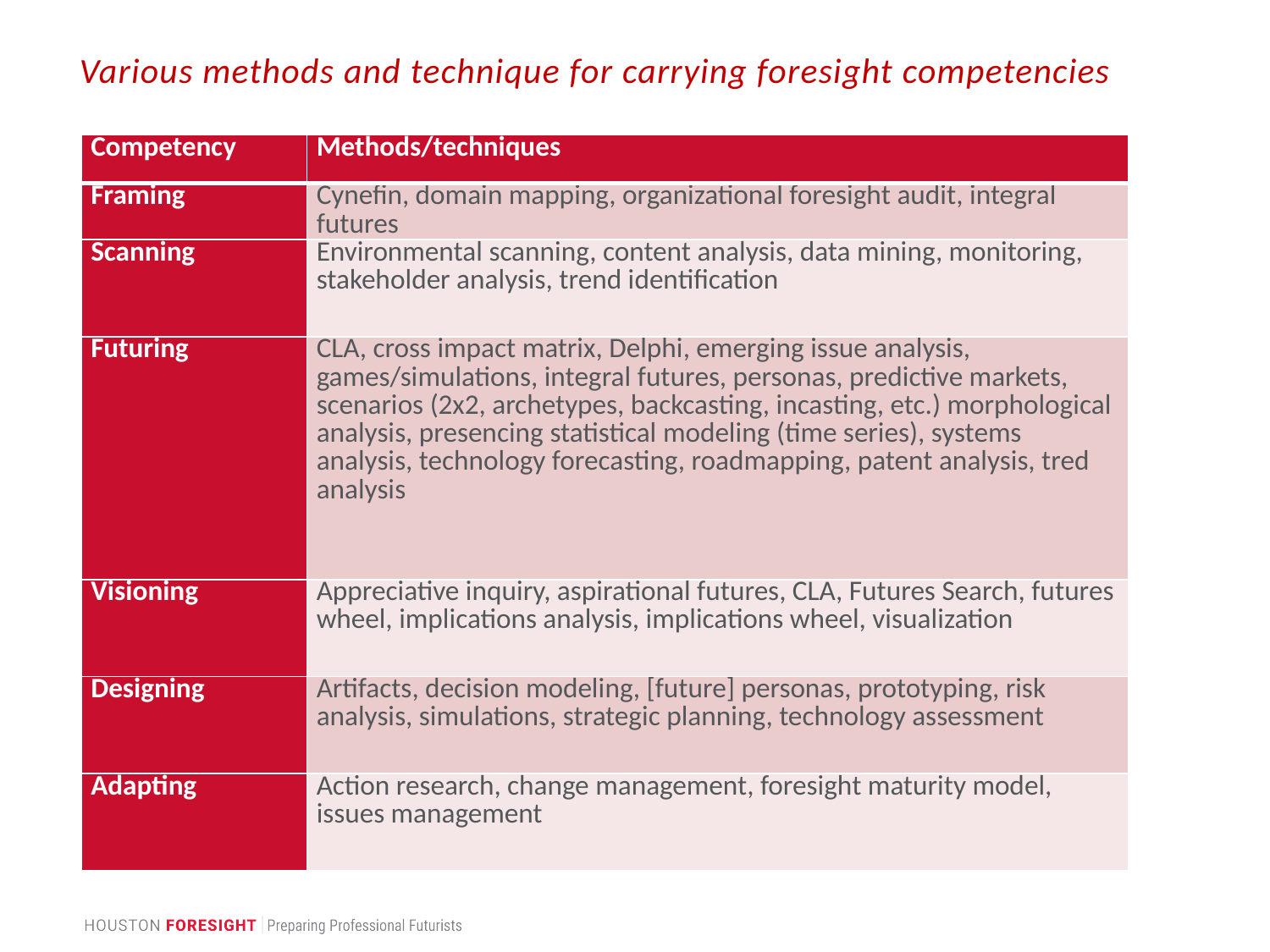

# Various methods and technique for carrying foresight competencies
| Competency | Methods/techniques |
| --- | --- |
| Framing | Cynefin, domain mapping, organizational foresight audit, integral futures |
| Scanning | Environmental scanning, content analysis, data mining, monitoring, stakeholder analysis, trend identification |
| Futuring | CLA, cross impact matrix, Delphi, emerging issue analysis, games/simulations, integral futures, personas, predictive markets, scenarios (2x2, archetypes, backcasting, incasting, etc.) morphological analysis, presencing statistical modeling (time series), systems analysis, technology forecasting, roadmapping, patent analysis, tred analysis |
| Visioning | Appreciative inquiry, aspirational futures, CLA, Futures Search, futures wheel, implications analysis, implications wheel, visualization |
| Designing | Artifacts, decision modeling, [future] personas, prototyping, risk analysis, simulations, strategic planning, technology assessment |
| Adapting | Action research, change management, foresight maturity model, issues management |